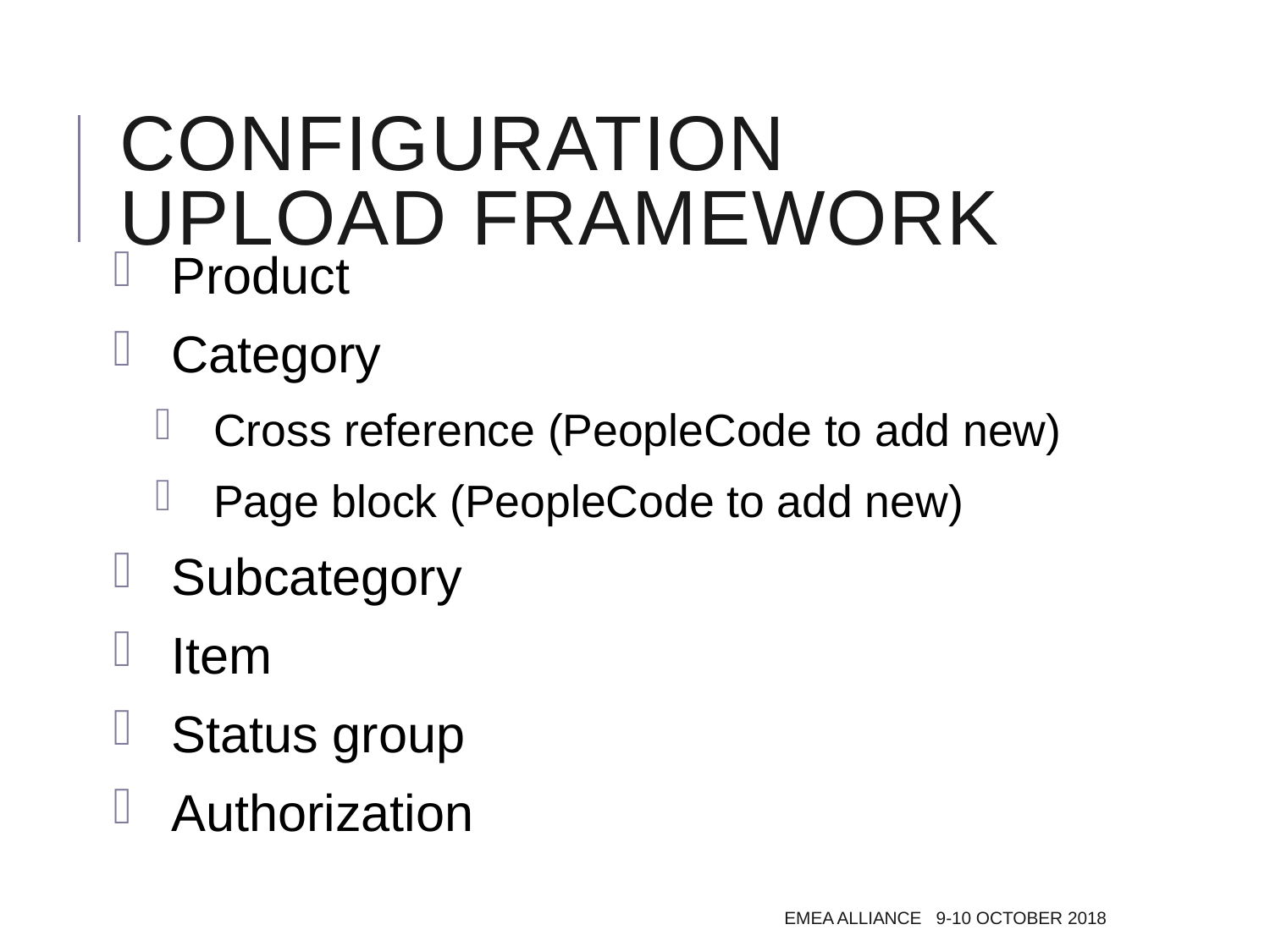

# Configuration upload framework
Product
Category
Cross reference (PeopleCode to add new)
Page block (PeopleCode to add new)
Subcategory
Item
Status group
Authorization

EMEA Alliance   9-10 October 2018